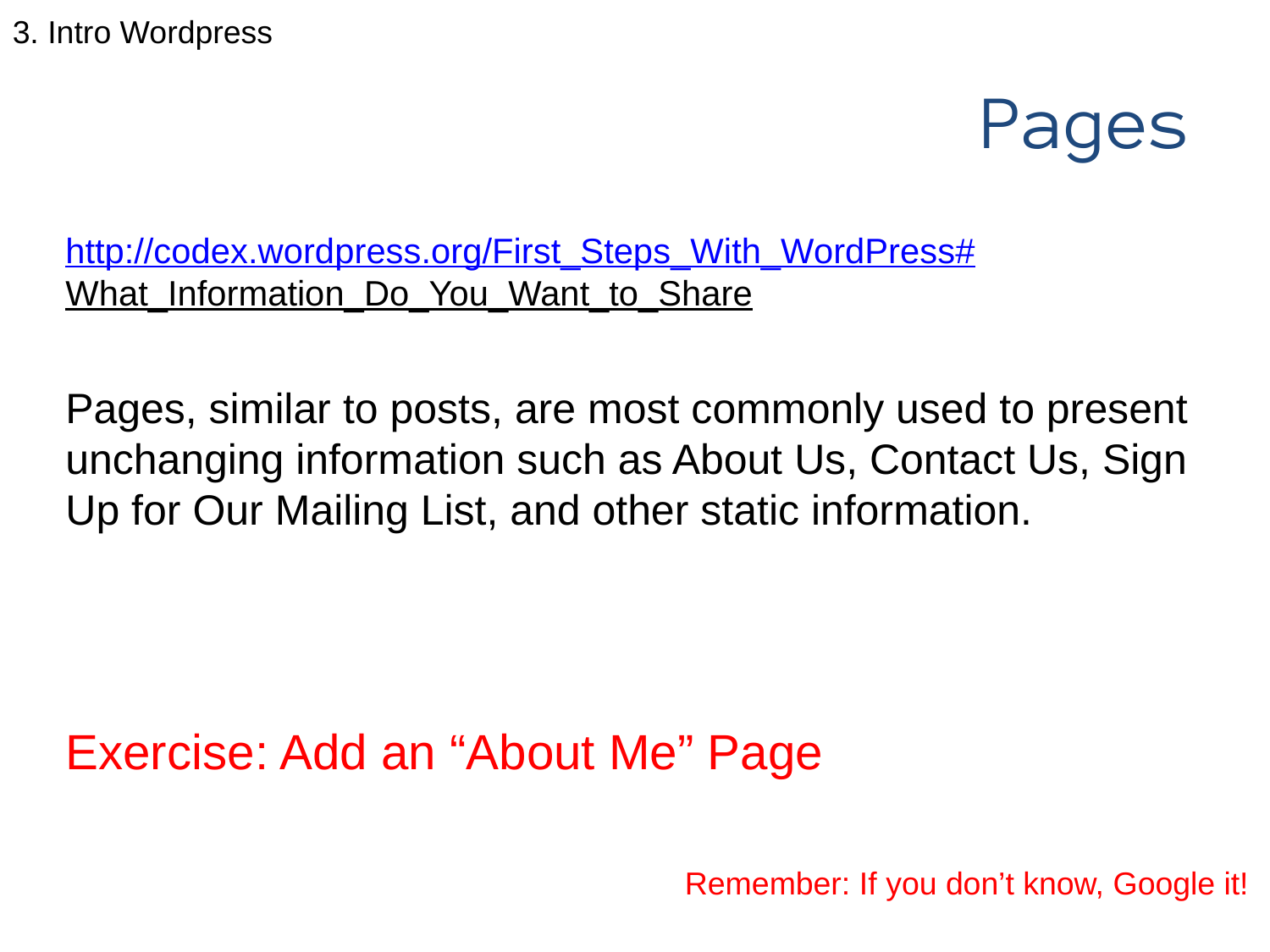

3. Intro Wordpress

# Pages
http://codex.wordpress.org/First_Steps_With_WordPress#What_Information_Do_You_Want_to_Share

Pages, similar to posts, are most commonly used to present unchanging information such as About Us, Contact Us, Sign Up for Our Mailing List, and other static information.

Exercise: Add an “About Me” Page

Remember: If you don’t know, Google it!